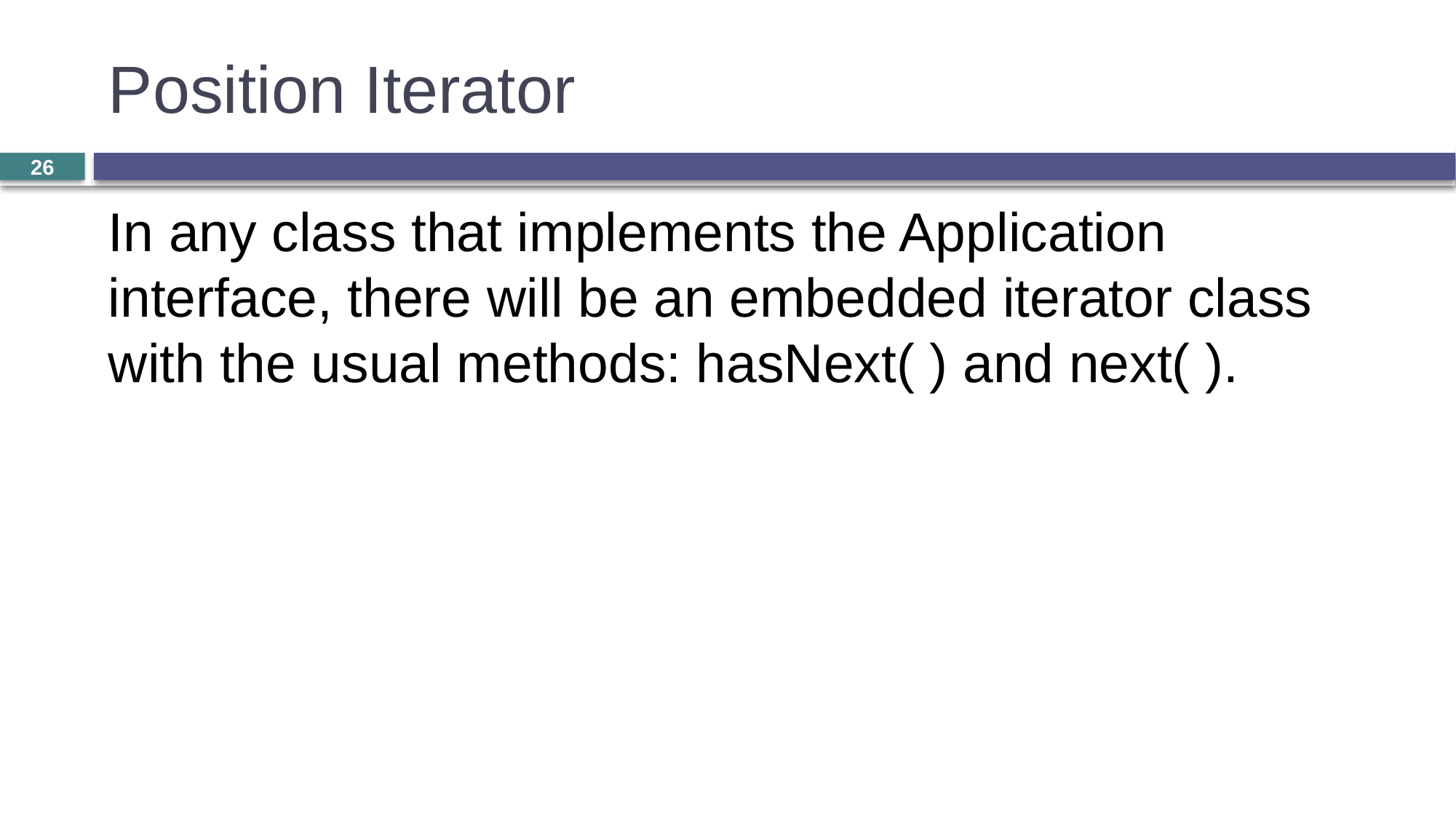

# Position Iterator
26
In any class that implements the Application interface, there will be an embedded iterator class with the usual methods: hasNext( ) and next( ).